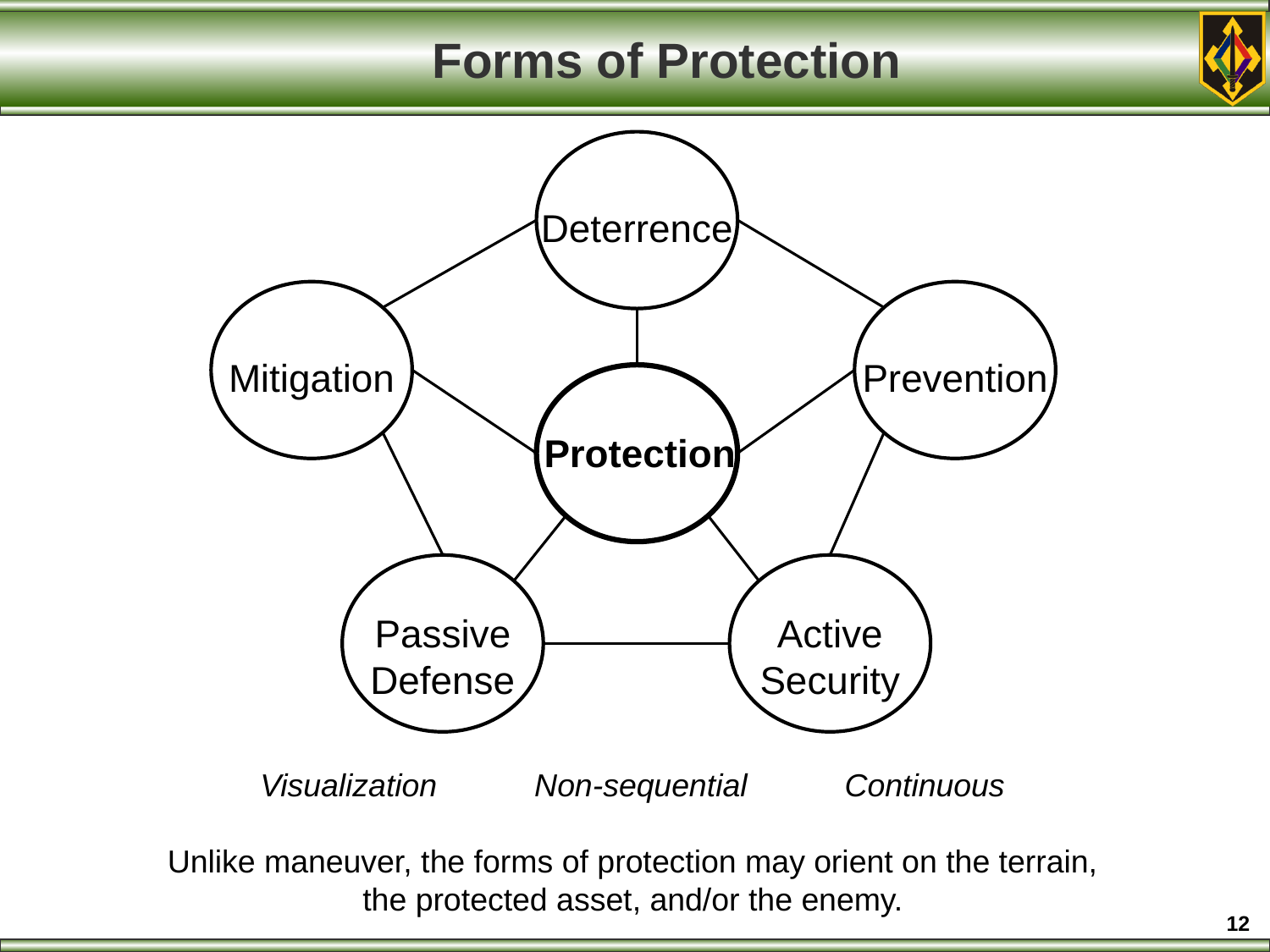

# Forms of Protection

Deterrence

Mitigation

Prevention

Protection

Passive
Defense

Active
Security
Visualization           Non-sequential           Continuous

Unlike maneuver, the forms of protection may orient on the terrain, the protected asset, and/or the enemy.